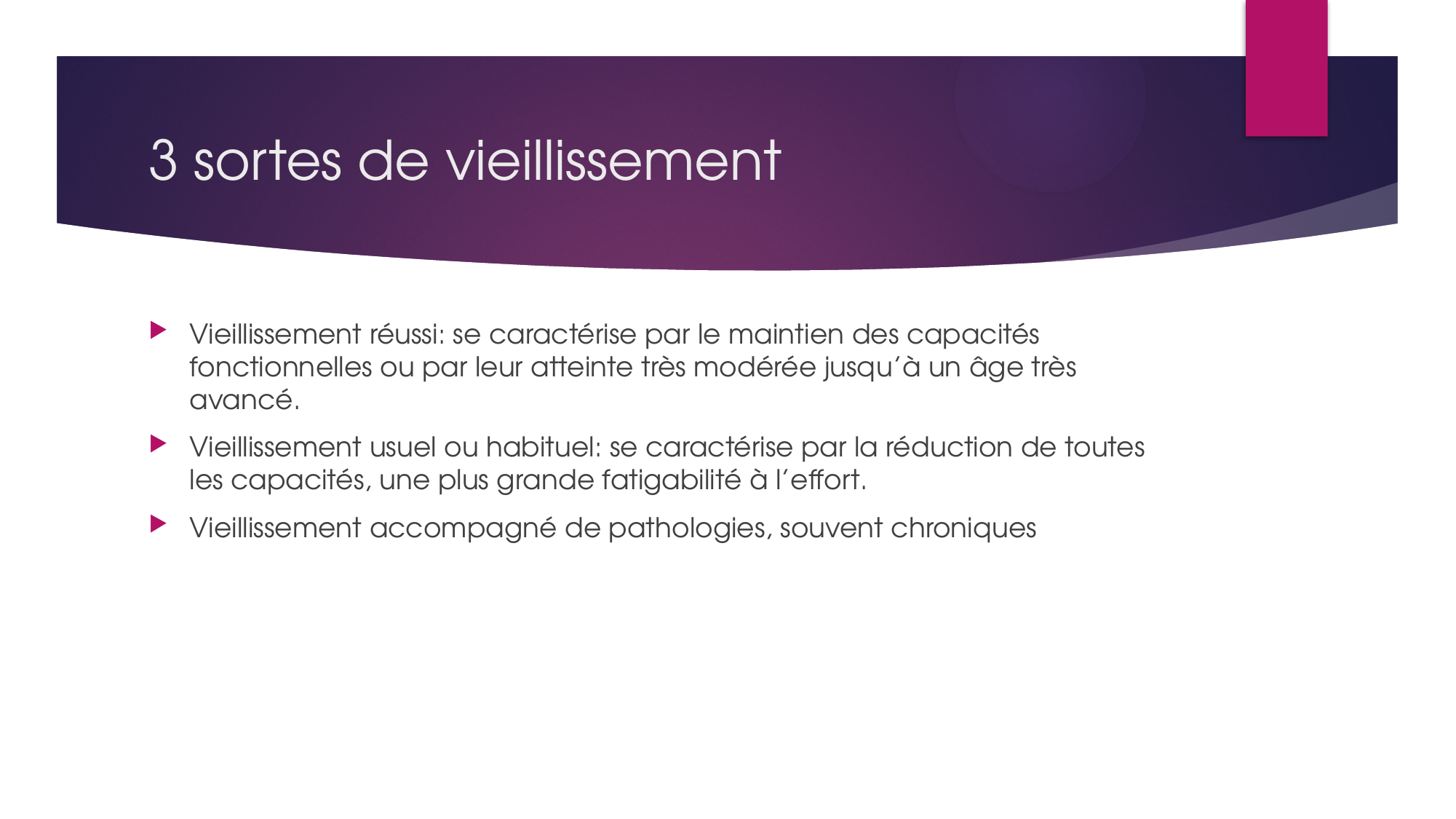

# 3 sortes de vieillissement
Vieillissement réussi: se caractérise par le maintien des capacités fonctionnelles ou par leur atteinte très modérée jusqu’à un âge très avancé.
Vieillissement usuel ou habituel: se caractérise par la réduction de toutes les capacités, une plus grande fatigabilité à l’effort.
Vieillissement accompagné de pathologies, souvent chroniques